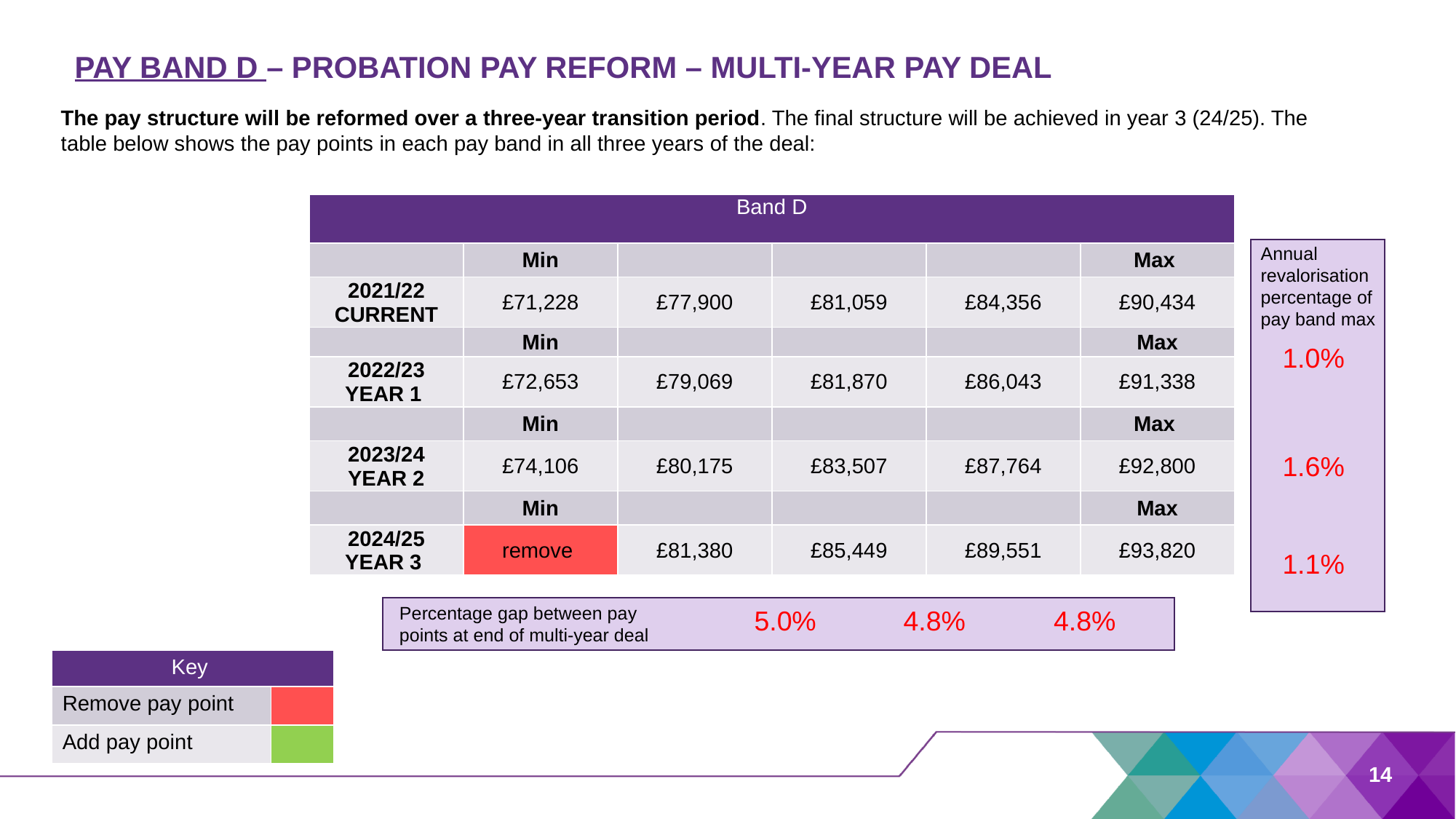

# PAY BAND D – PROBATION PAY REFORM – MULTI-YEAR PAY DEAL
The pay structure will be reformed over a three-year transition period. The final structure will be achieved in year 3 (24/25). The table below shows the pay points in each pay band in all three years of the deal:
| Band D |  |  |  |  |  |
| --- | --- | --- | --- | --- | --- |
|  | Min |  |  |  | Max |
| 2021/22 CURRENT | £71,228 | £77,900 | £81,059 | £84,356 | £90,434 |
|  | Min |  |  |  | Max |
| 2022/23 YEAR 1 | £72,653 | £79,069 | £81,870 | £86,043 | £91,338 |
|  | Min |  |  |  | Max |
| 2023/24 YEAR 2 | £74,106 | £80,175 | £83,507 | £87,764 | £92,800 |
|  | Min |  |  |  | Max |
| 2024/25 YEAR 3 | remove | £81,380 | £85,449 | £89,551 | £93,820 |
Annual revalorisation percentage of pay band max

1.0%
1.6%
1.1%
Percentage gap between pay points at end of multi-year deal

5.0%
4.8%
4.8%
| Key |  |
| --- | --- |
| Remove pay point |  |
| Add pay point |  |
14